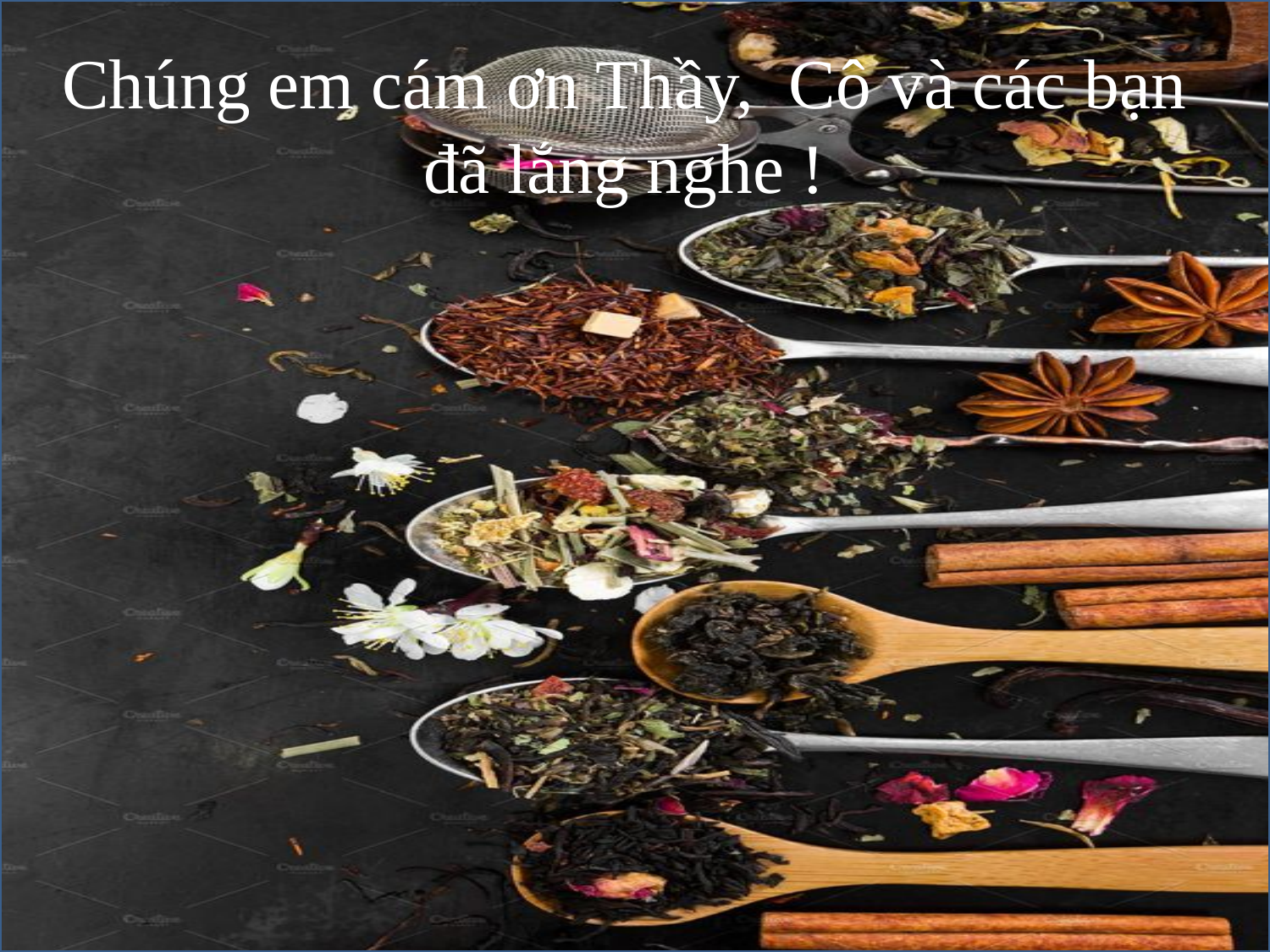

Chúng em cám ơn Thầy,  Cô và các bạn đã lắng nghe !